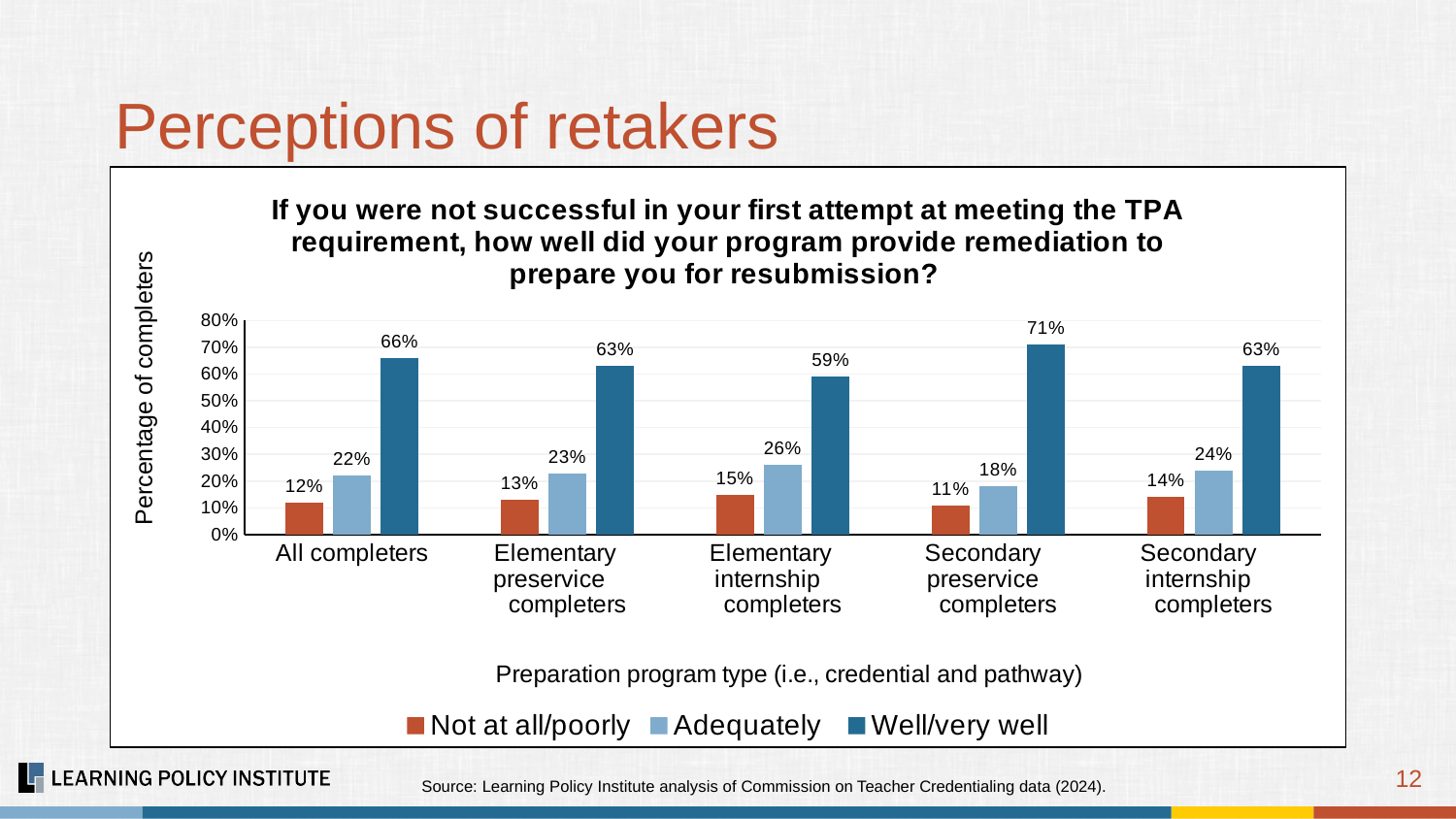

# Perceptions of retakers

### Chart: If you were not successful in your first attempt at meeting the TPA requirement, how well did your program provide remediation to prepare you for resubmission?

| Category | Not at all/poorly | Adequately  | Well/very well |
|---|---|---|---|
| All completers | 0.12000000000000001 | 0.22 | 0.66 |
| Elementary     preservice       completers | 0.13 | 0.23 | 0.63 |
| Elementary     internship      completers | 0.15000000000000002 | 0.26 | 0.5900000000000001 |
| Secondary      preservice      completers | 0.11 | 0.18 | 0.71 |
| Secondary      internship      completers | 0.14 | 0.24 | 0.63 |
12
Source: Learning Policy Institute analysis of Commission on Teacher Credentialing data (2024).